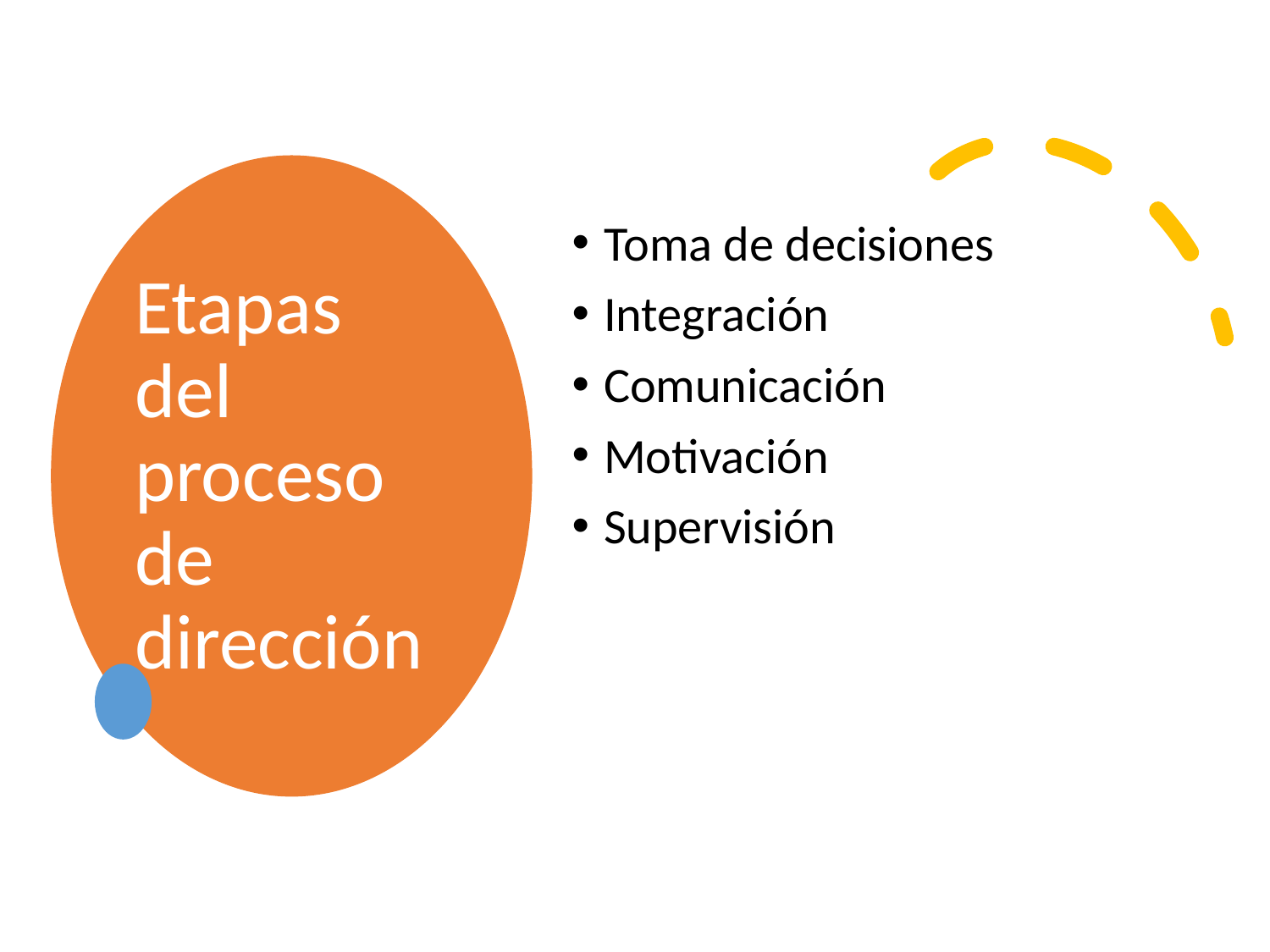

# Etapas del proceso de dirección
Toma de decisiones
Integración
Comunicación
Motivación
Supervisión